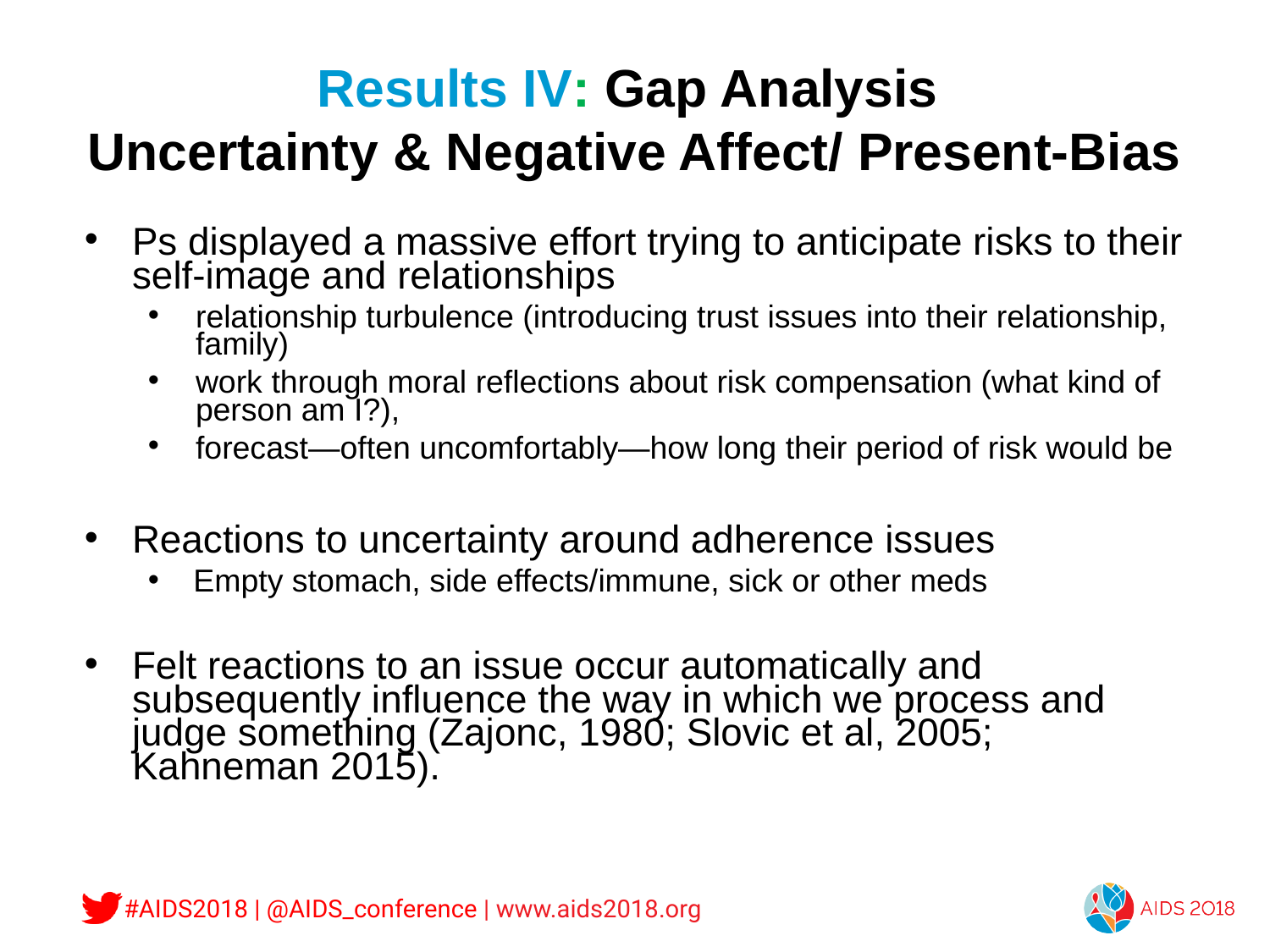

# Results IV: Gap Analysis
Uncertainty & Negative Affect/ Present-Bias
Ps displayed a massive effort trying to anticipate risks to their self-image and relationships
relationship turbulence (introducing trust issues into their relationship, family)
work through moral reflections about risk compensation (what kind of person am I?),
forecast—often uncomfortably—how long their period of risk would be

Reactions to uncertainty around adherence issues
Empty stomach, side effects/immune, sick or other meds

Felt reactions to an issue occur automatically and subsequently influence the way in which we process and judge something (Zajonc, 1980; Slovic et al, 2005; Kahneman 2015).